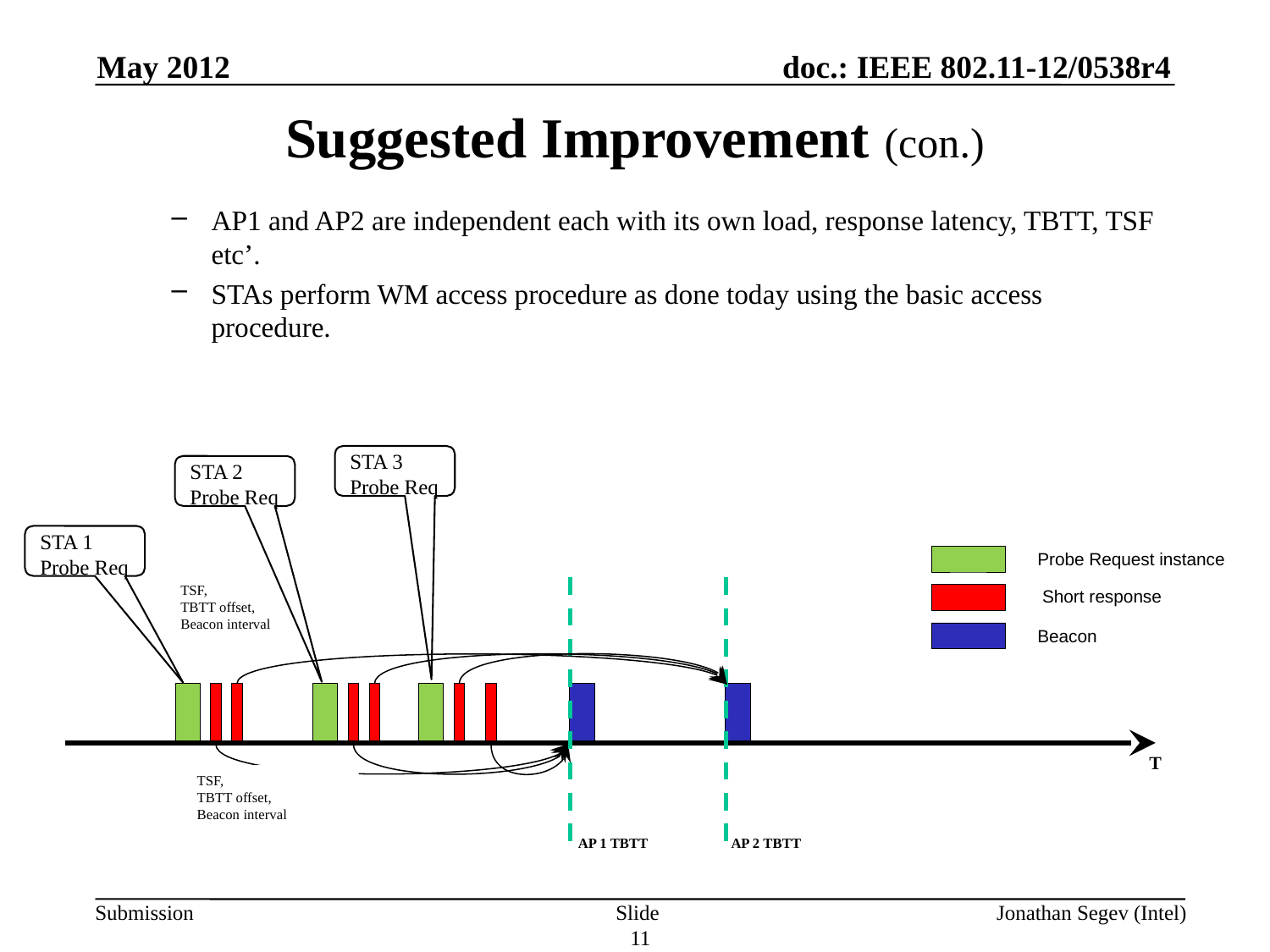

May 2012
# Suggested Improvement (con.)
AP1 and AP2 are independent each with its own load, response latency, TBTT, TSF etc’.
STAs perform WM access procedure as done today using the basic access procedure.

STA 3 Probe Req
STA 2 Probe Req
STA 1 Probe Req

Probe Request instance

 Short response

Beacon
TSF,
TBTT offset,
Beacon interval

T
TSF,
TBTT offset,
Beacon interval

AP 1 TBTT
AP 2 TBTT
Slide 11
Jonathan Segev (Intel)